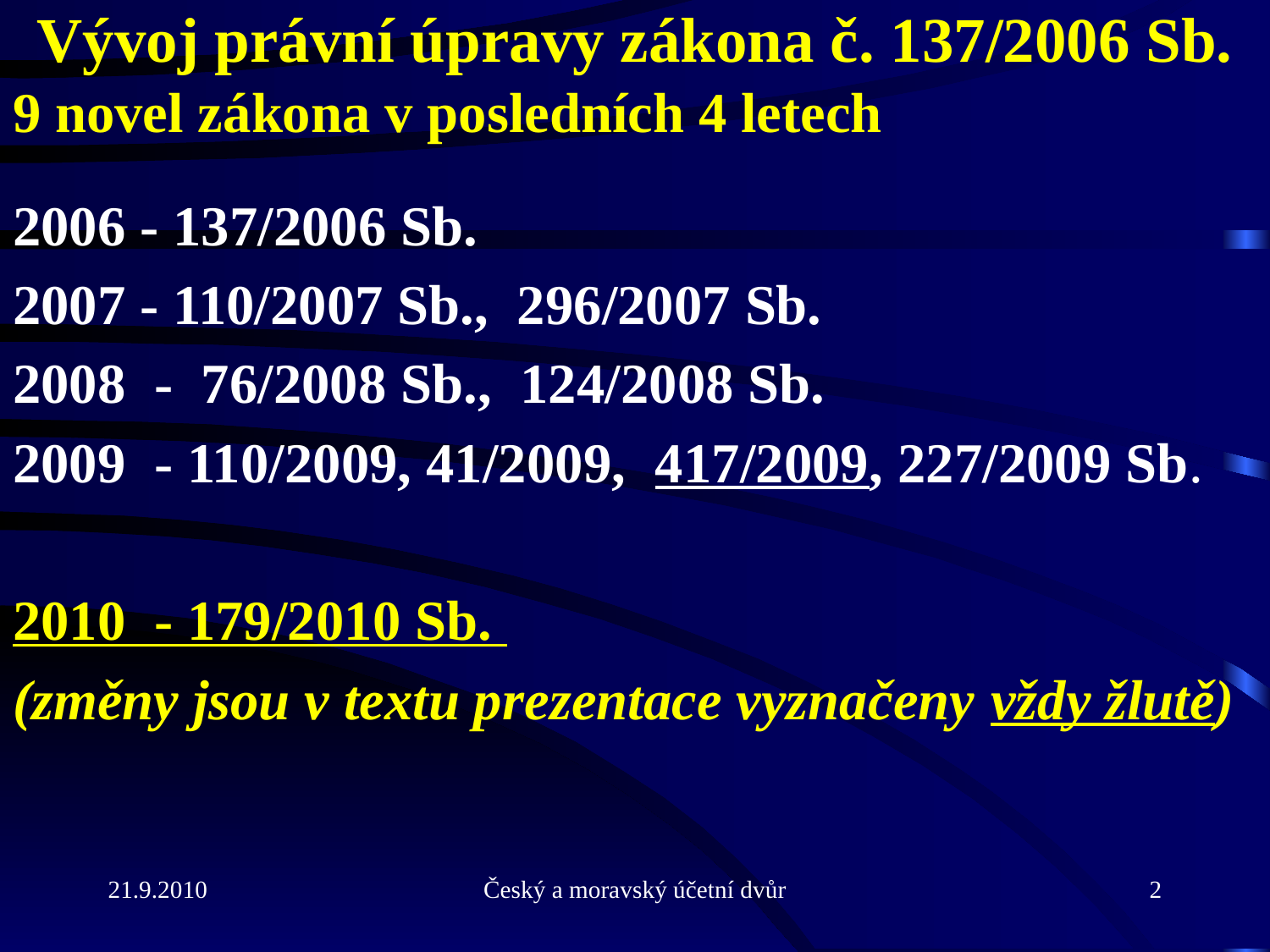

# Vývoj právní úpravy zákona č. 137/2006 Sb.
9 novel zákona v posledních 4 letech

2006 - 137/2006 Sb.
2007 - 110/2007 Sb.,  296/2007 Sb.
2008  -  76/2008 Sb.,  124/2008 Sb.
2009  - 110/2009, 41/2009,  417/2009, 227/2009 Sb.

2010  - 179/2010 Sb.
(změny jsou v textu prezentace vyznačeny vždy žlutě)
21.9.2010
Český a moravský účetní dvůr
2